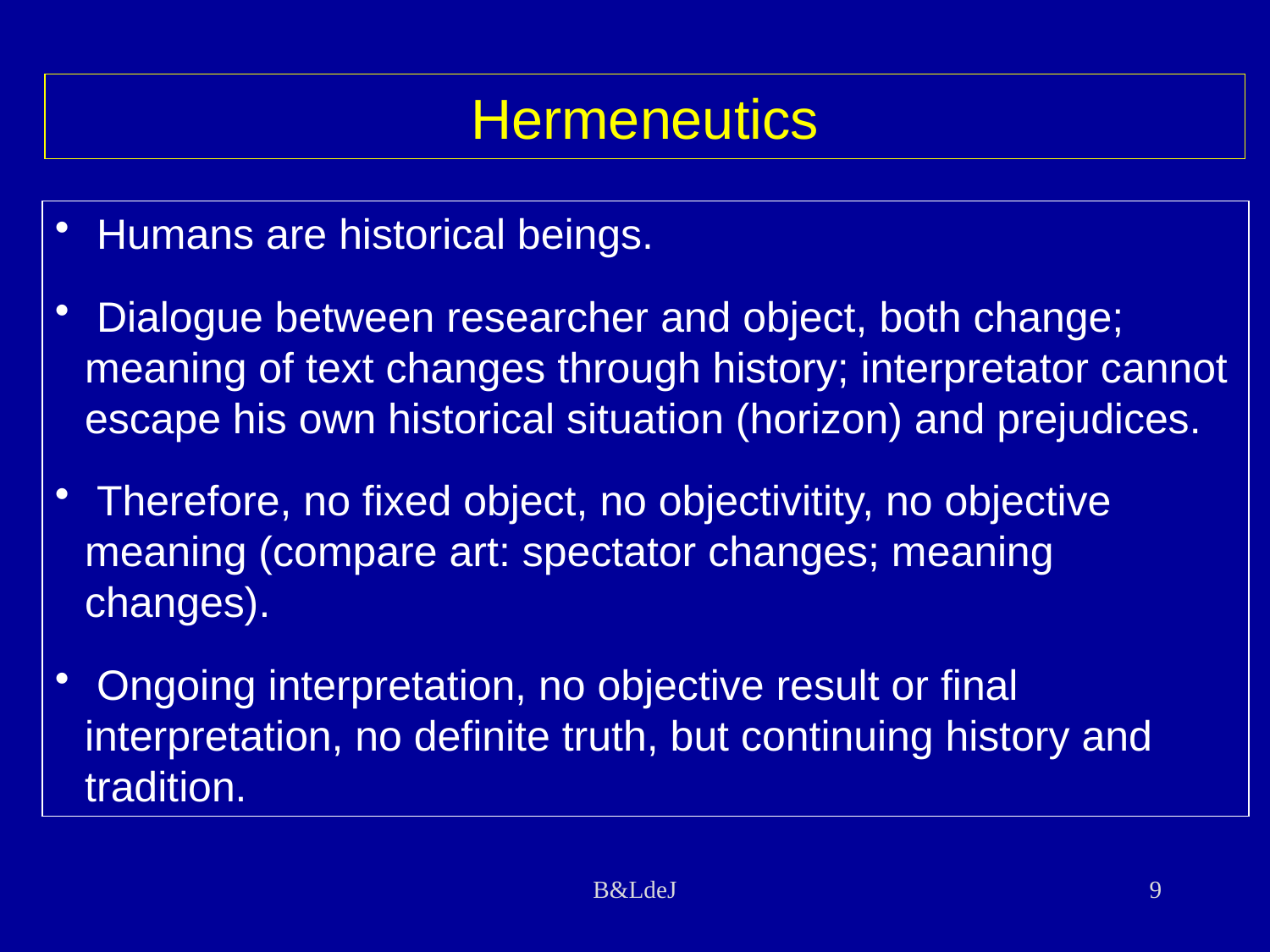

# Hermeneutics
 Humans are historical beings.
 Dialogue between researcher and object, both change; meaning of text changes through history; interpretator cannot escape his own historical situation (horizon) and prejudices.
 Therefore, no fixed object, no objectivitity, no objective meaning (compare art: spectator changes; meaning changes).
 Ongoing interpretation, no objective result or final interpretation, no definite truth, but continuing history and tradition.
B&LdeJ
9